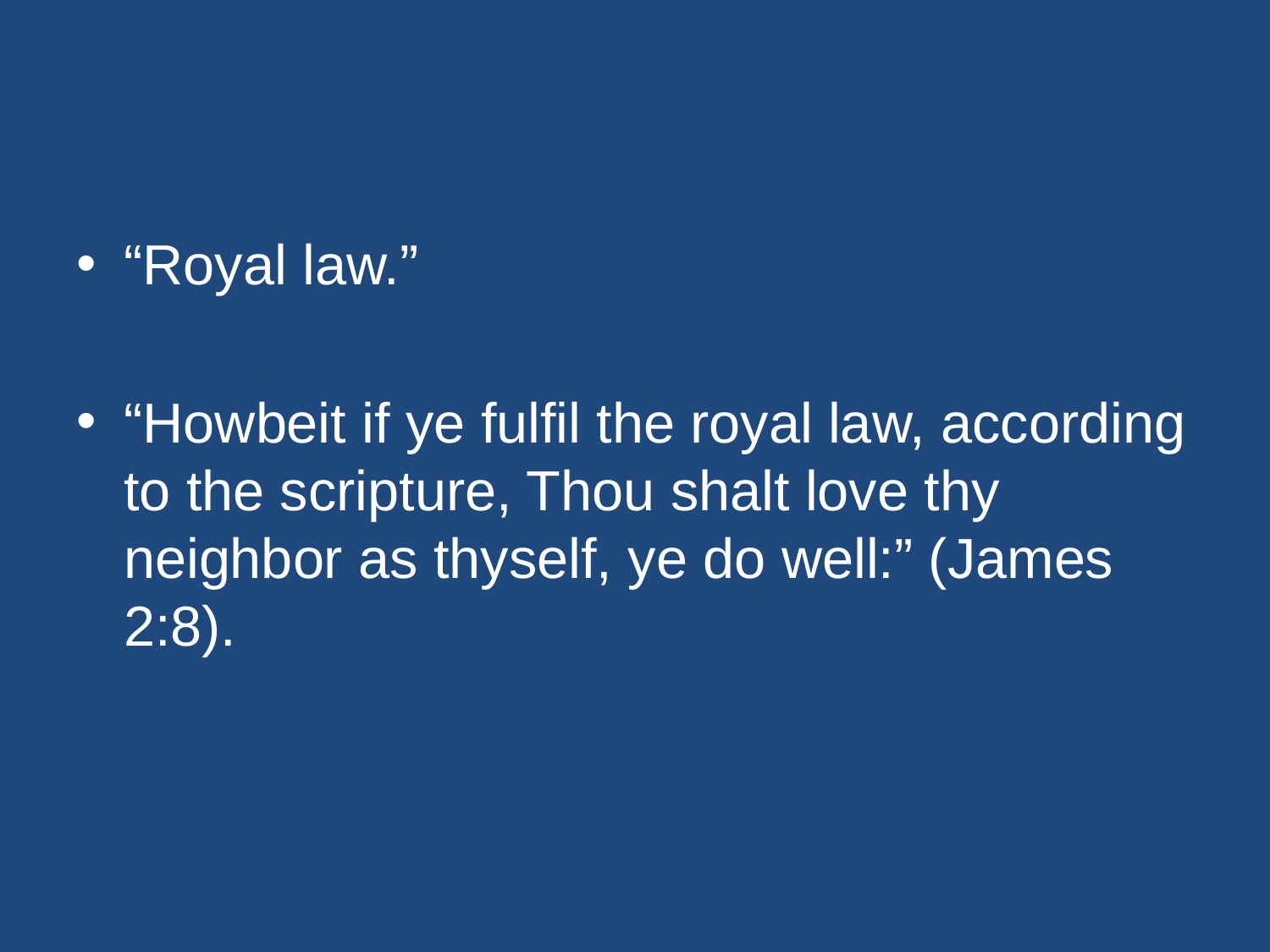

#
“Royal law.”

“Howbeit if ye fulfil the royal law, according to the scripture, Thou shalt love thy neighbor as thyself, ye do well:” (James 2:8).